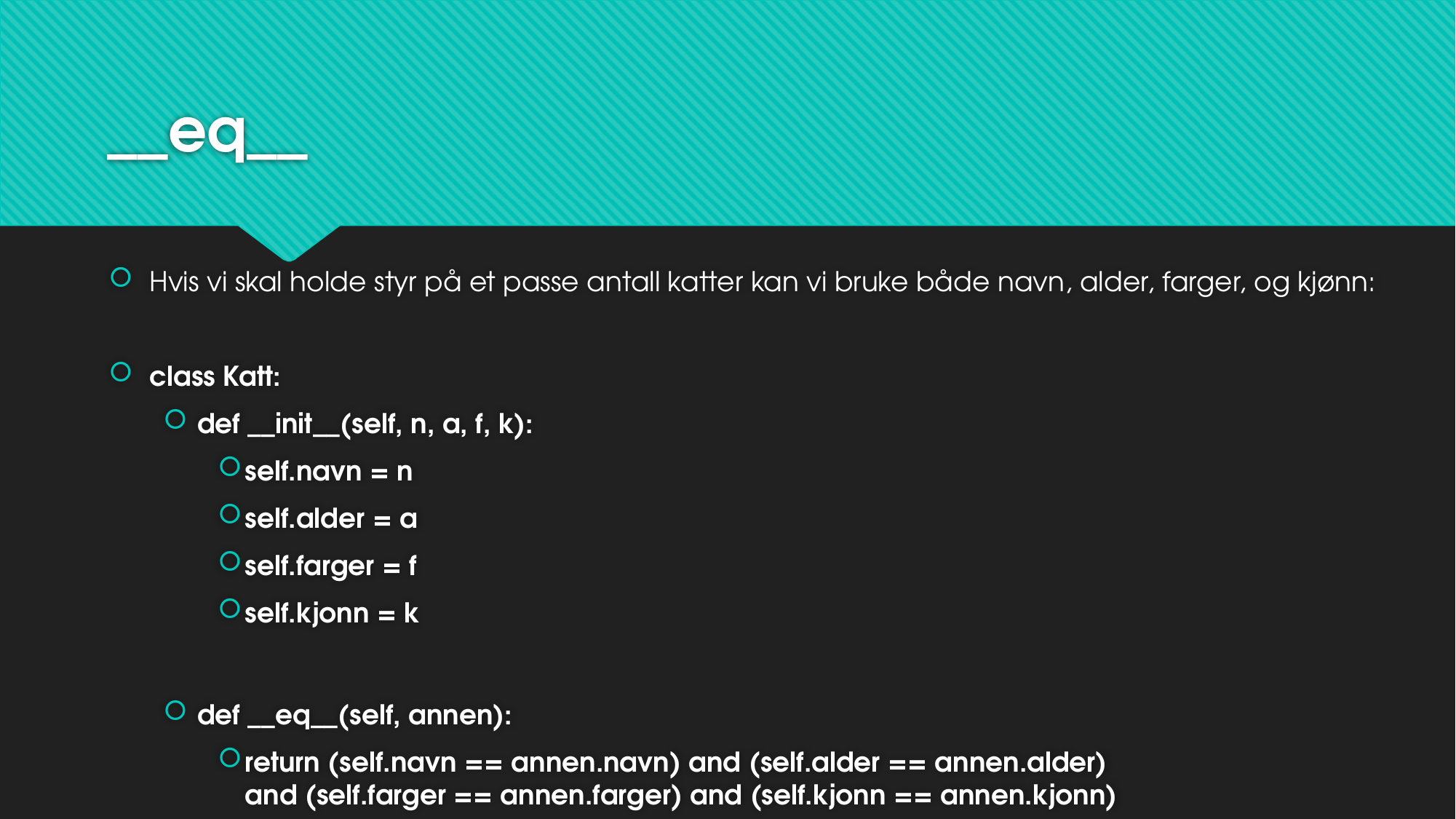

# __eq__
Hvis vi skal holde styr på et passe antall katter kan vi bruke både navn, alder, farger, og kjønn:

class Katt:
def __init__(self, n, a, f, k):
self.navn = n
self.alder = a
self.farger = f
self.kjonn = k

def __eq__(self, annen):
return (self.navn == annen.navn) and (self.alder == annen.alder)
and (self.farger == annen.farger) and (self.kjonn == annen.kjonn)